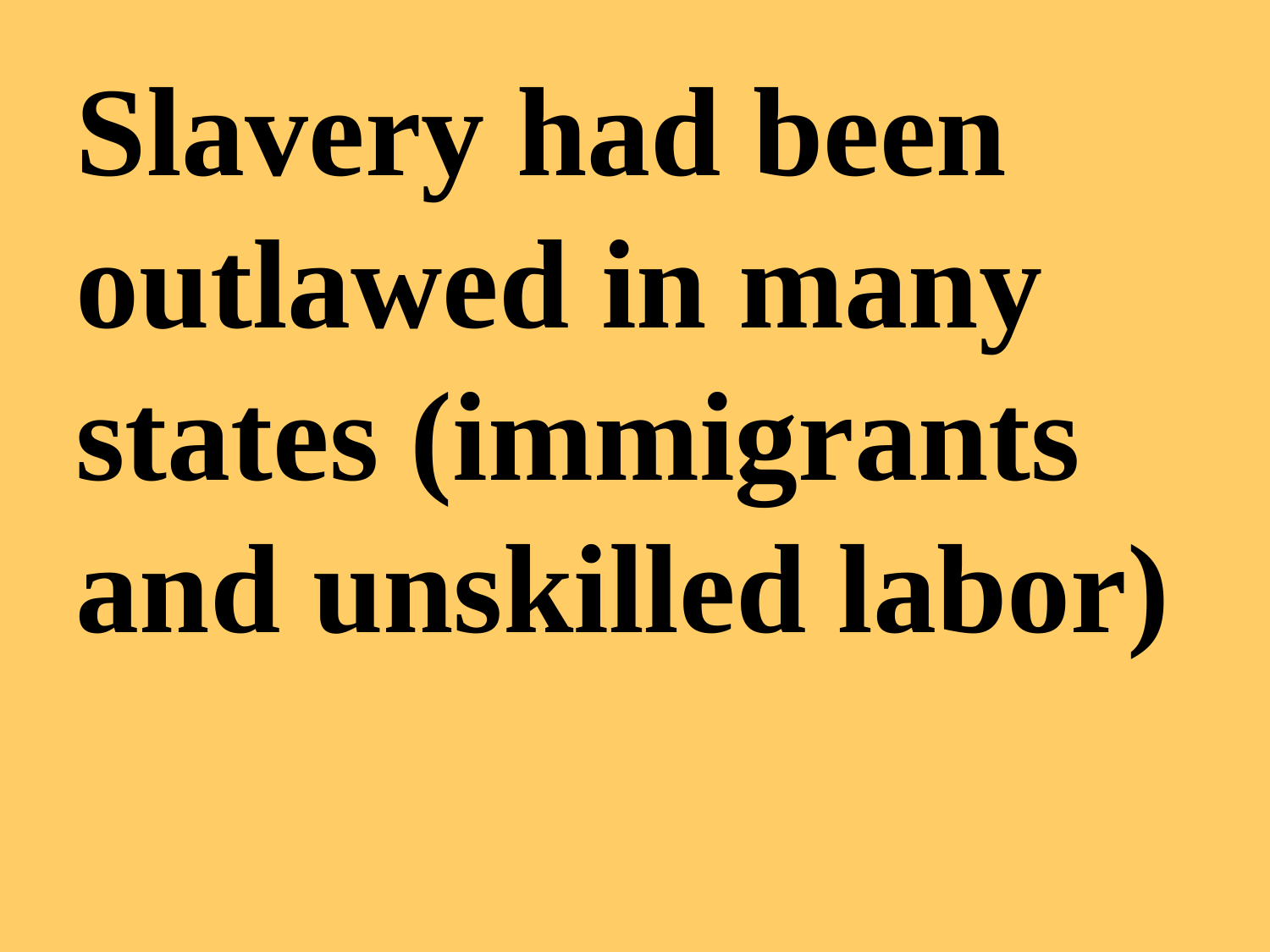

Slavery had been outlawed in many states (immigrants and unskilled labor)